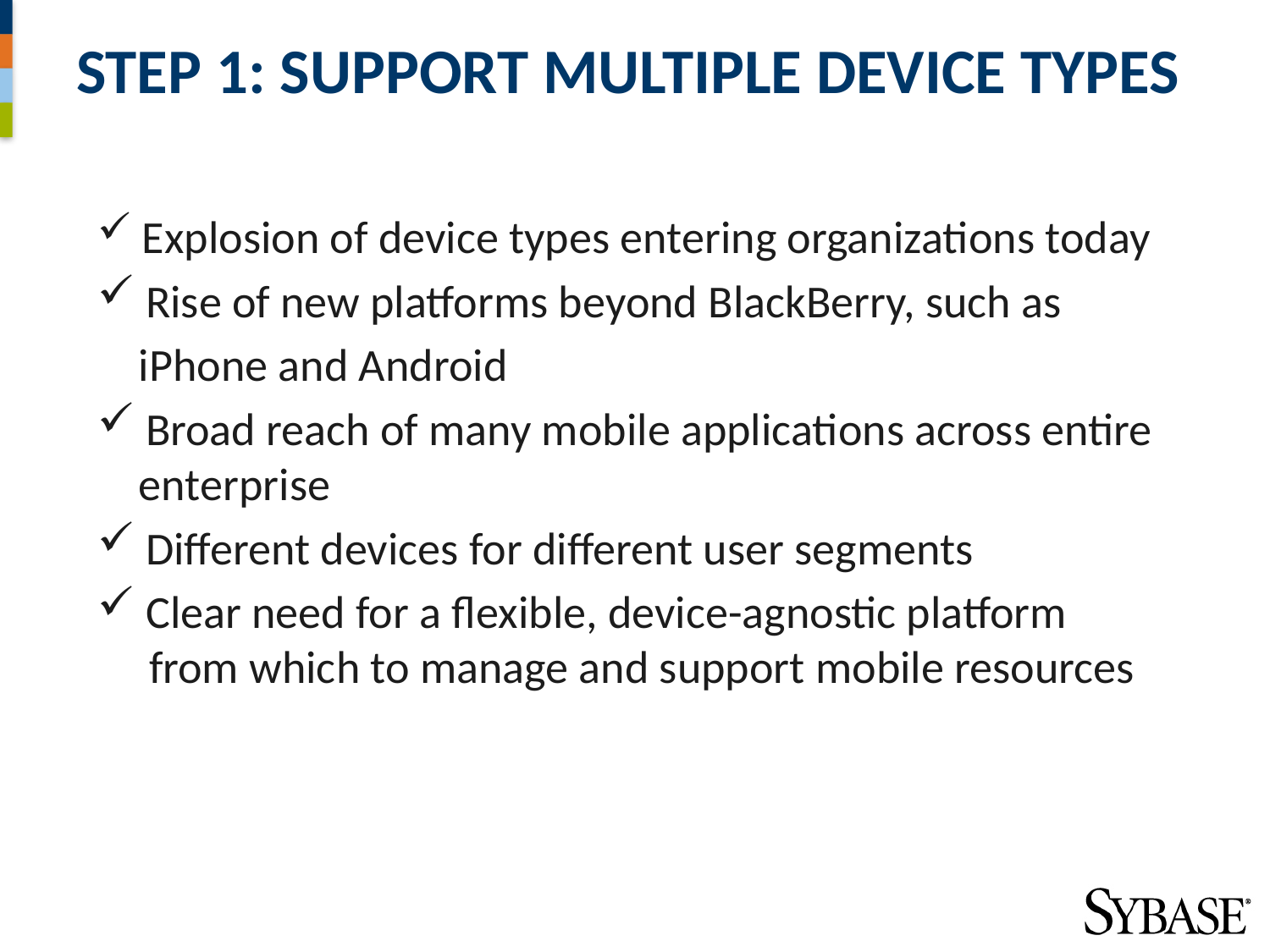

# Step 1: Support Multiple Device Types
 Explosion of device types entering organizations today
 Rise of new platforms beyond BlackBerry, such as
    iPhone and Android
 Broad reach of many mobile applications across entire
    enterprise
 Different devices for different user segments
 Clear need for a flexible, device-agnostic platform
     from which to manage and support mobile resources